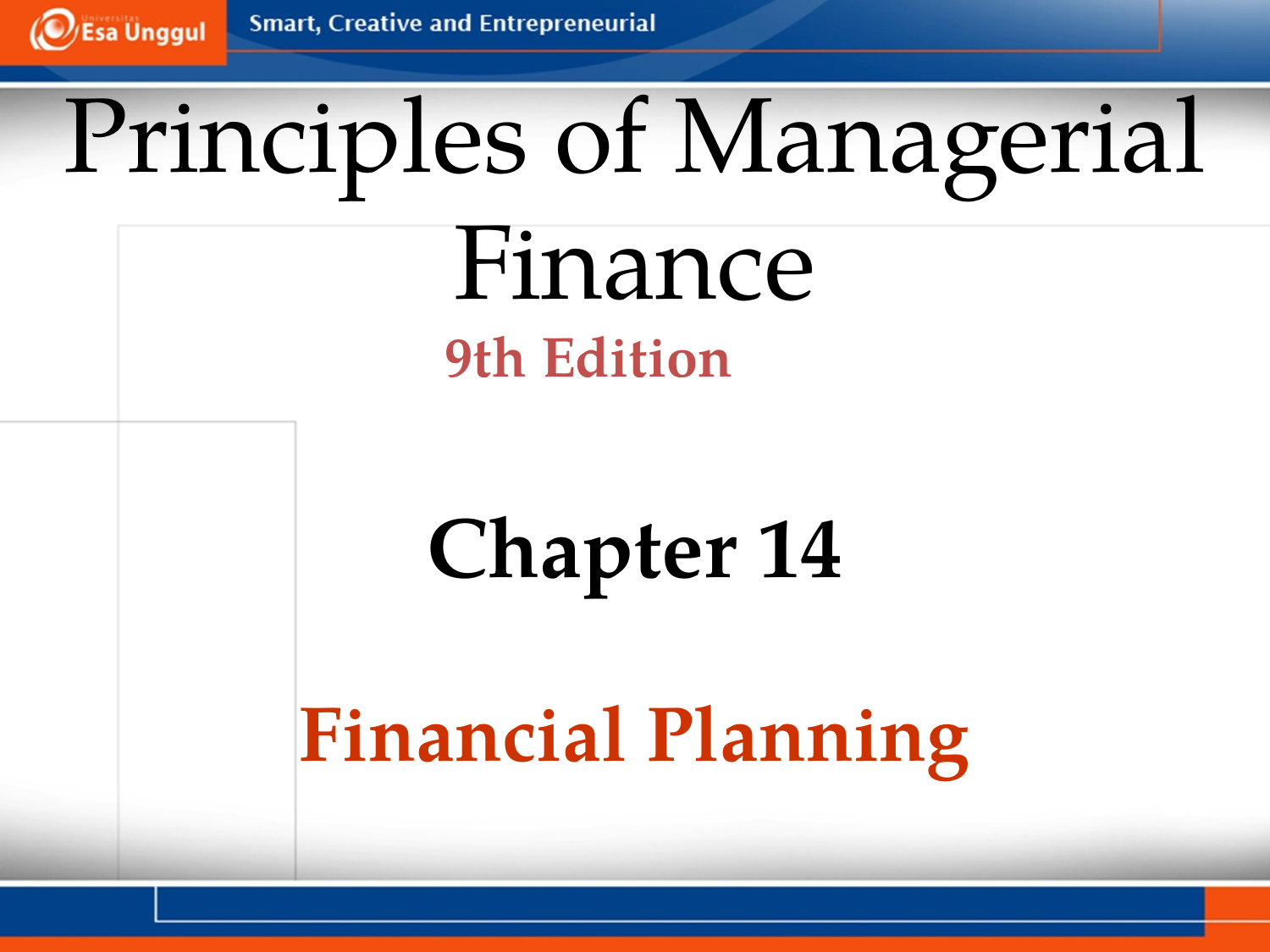

Principles of Managerial Finance
9th Edition
Chapter 14
Financial Planning